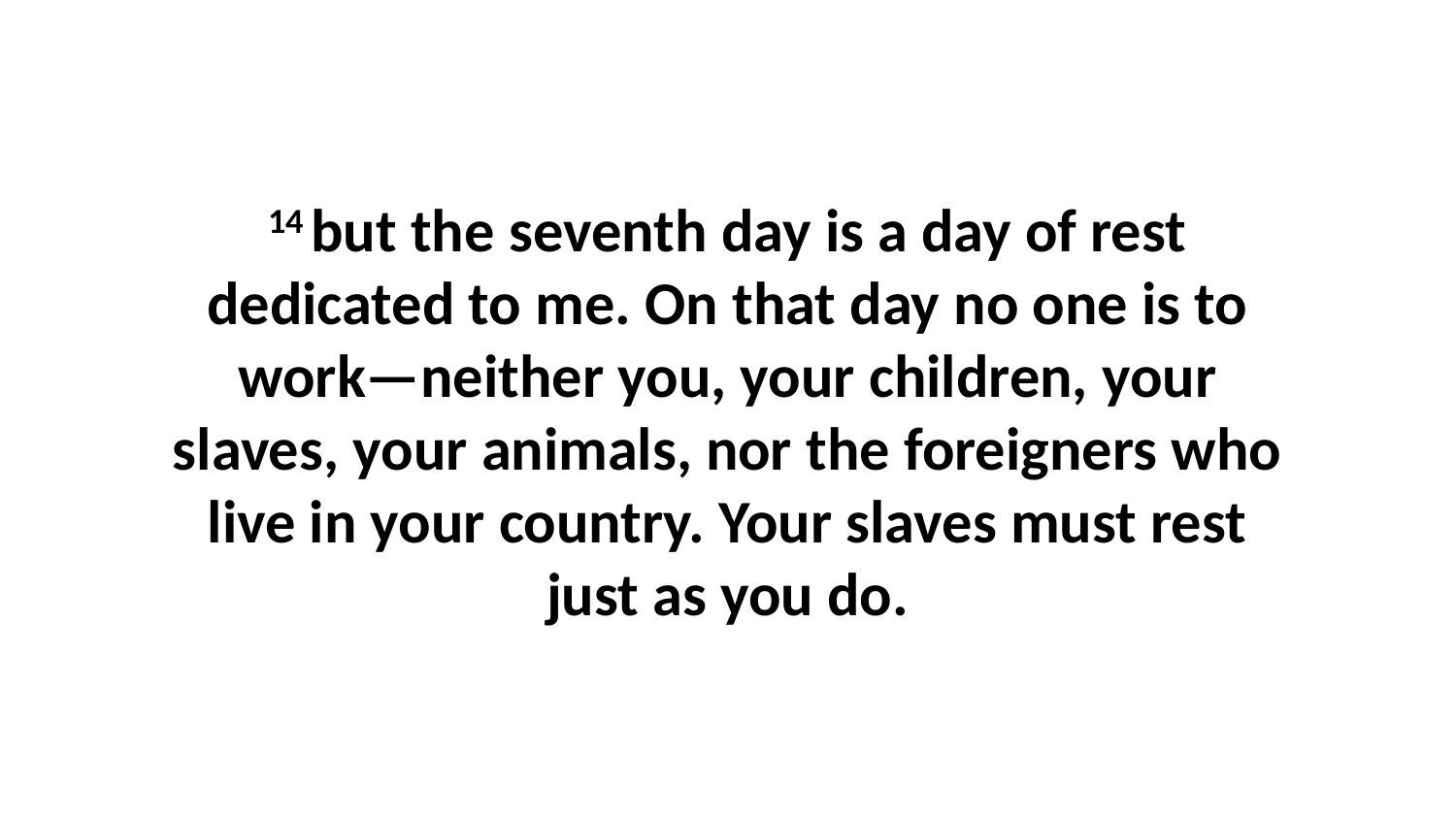

14 but the seventh day is a day of rest dedicated to me. On that day no one is to work—neither you, your children, your slaves, your animals, nor the foreigners who live in your country. Your slaves must rest just as you do.